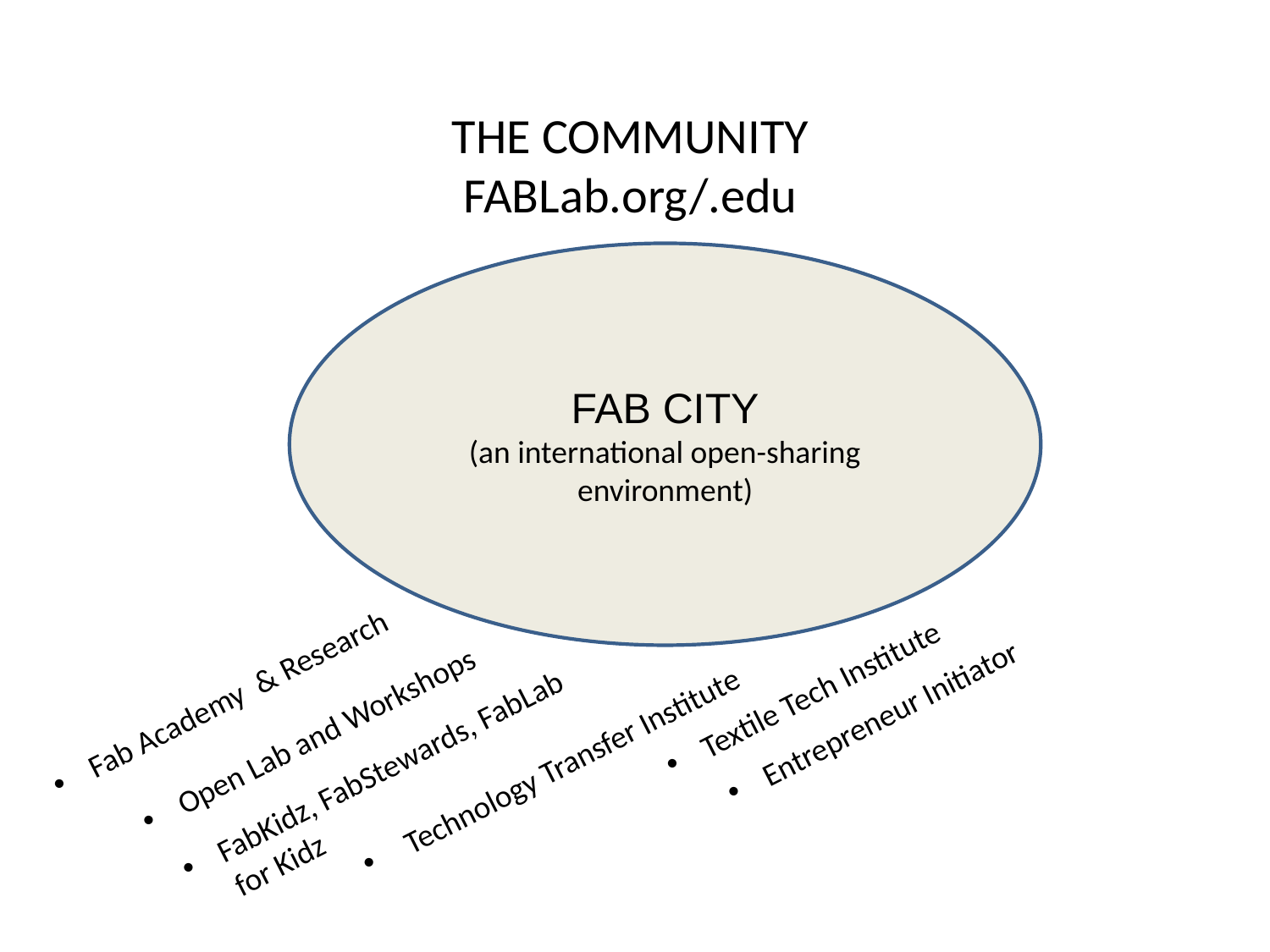

#

THE COMMUNITY FABLab.org/.edu

FAB CITY
(an international open-sharing environment)
Textile Tech Institute
Fab Academy  & Research
Entrepreneur Initiator
Open Lab and Workshops
 Technology Transfer Institute
FabKidz, FabStewards, FabLab for Kidz